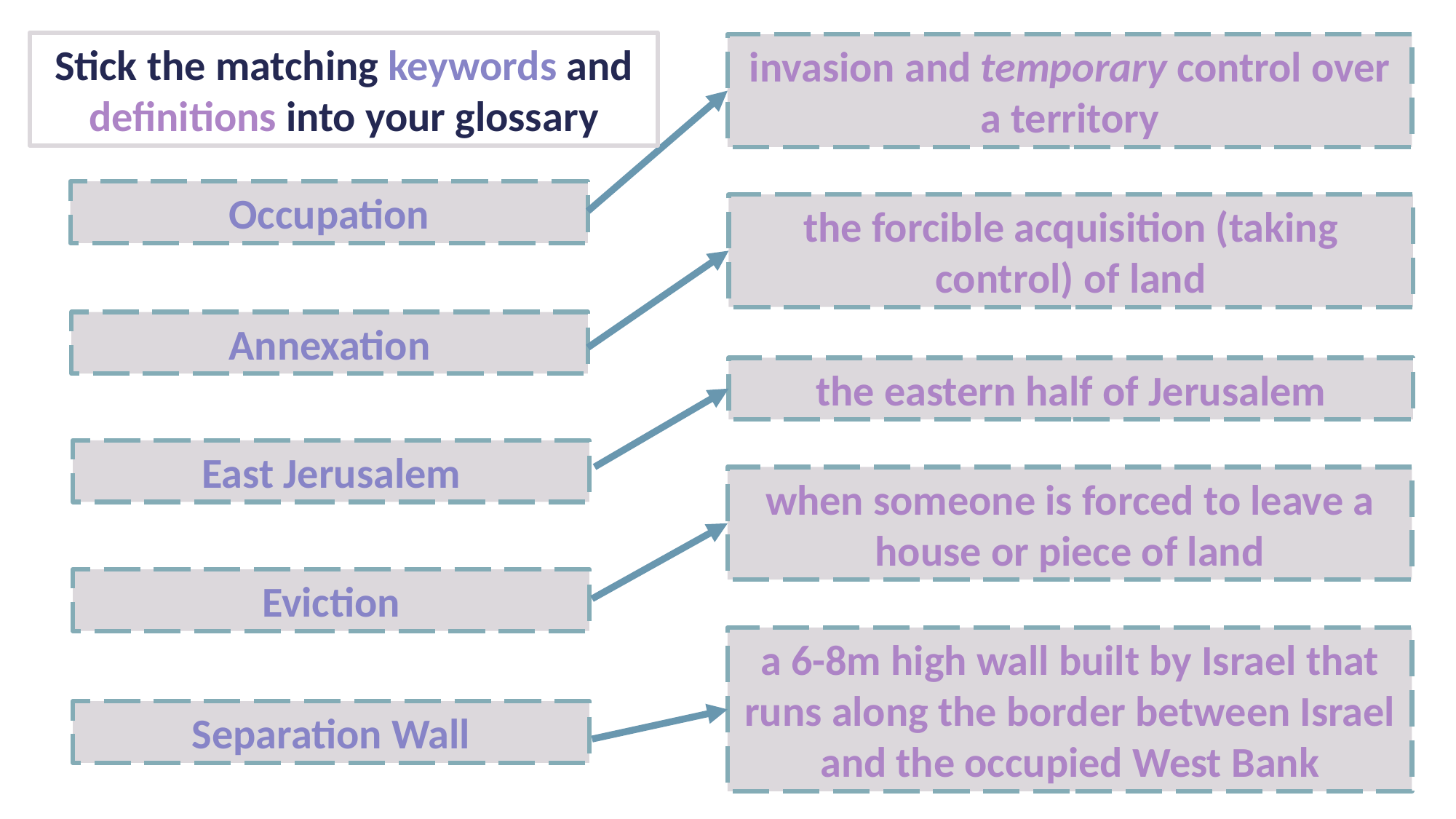

Stick the matching keywords and definitions into your glossary
invasion and temporary control over a territory
Occupation
the forcible acquisition (taking control) of land
Annexation
the eastern half of Jerusalem
East Jerusalem
when someone is forced to leave a house or piece of land
Eviction
a 6-8m high wall built by Israel that runs along the border between Israel and the occupied West Bank
Separation Wall